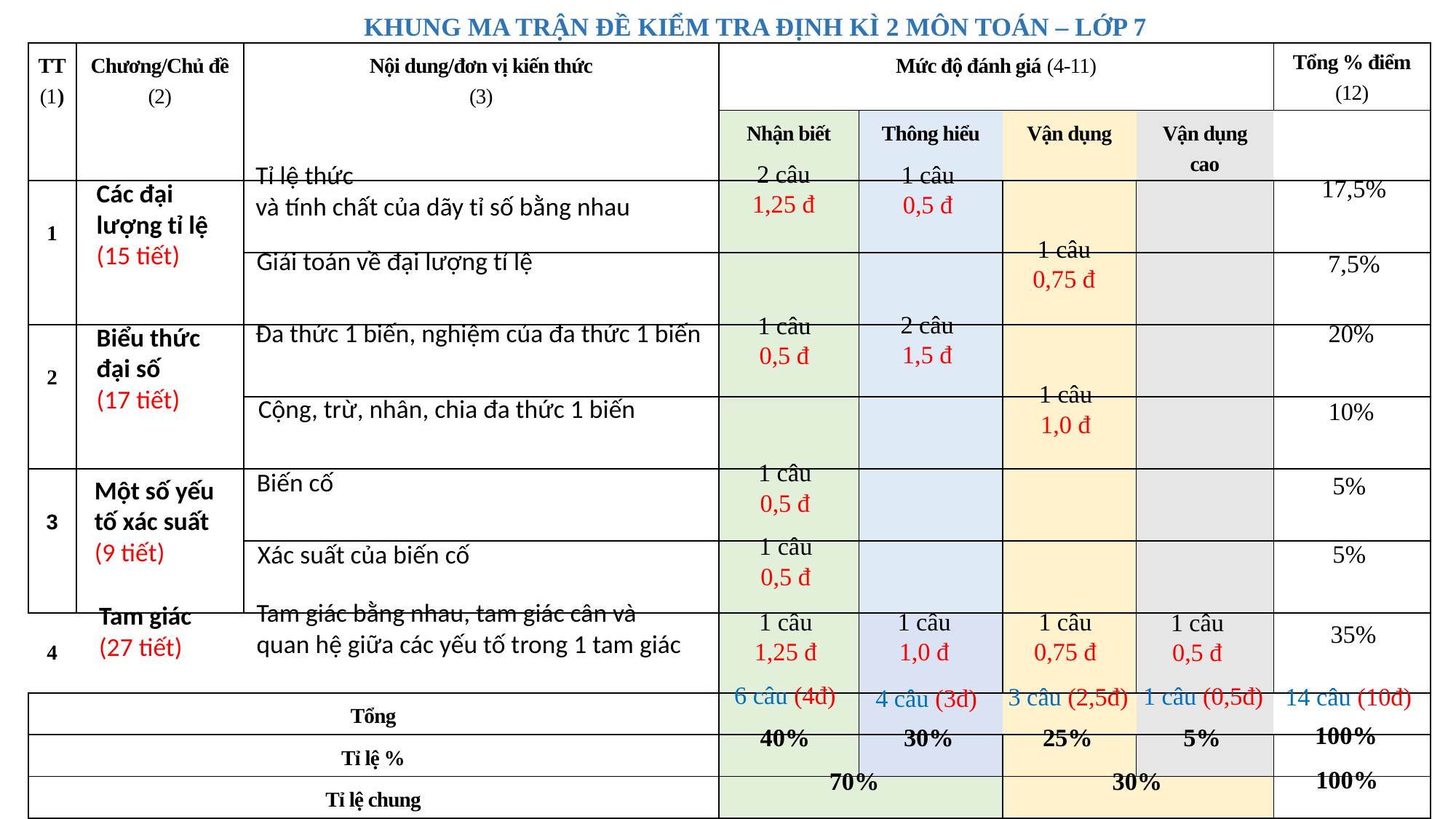

KHUNG MA TRẬN ĐỀ KIỂM TRA ĐỊNH KÌ 2 MÔN TOÁN – LỚP 7
| TT (1) | Chương/Chủ đề (2) | Nội dung/đơn vị kiến thức (3) | Mức độ đánh giá (4-11) |  |  |  | Tổng % điểm (12) |
| --- | --- | --- | --- | --- | --- | --- | --- |
|  |  |  | Nhận biết | Thông hiểu | Vận dụng | Vận dụng cao |  |
| 1 |  |  |  |  |  |  |  |
|  |  |  |  |  |  |  |  |
| 2 |  |  |  |  |  |  |  |
|  |  |  |  |  |  |  |  |
| 3 |  |  |  |  |  |  |  |
|  |  |  |  |  |  |  |  |
| 4 |  |  |  |  |  |  |  |
| Tổng |  |  |  |  |  |  |  |
| Tỉ lệ % |  |  |  |  |  |  |  |
| Tỉ lệ chung |  |  |  |  |  |  |  |
2 câu
1,25 đ
1 câu
0,5 đ
Tỉ lệ thức
và tính chất của dãy tỉ số bằng nhau
17,5%
Các đại lượng tỉ lệ
(15 tiết)
1 câu
0,75 đ
Giải toán về đại lượng tỉ lệ
7,5%
2 câu
1,5 đ
1 câu
0,5 đ
Đa thức 1 biến, nghiệm của đa thức 1 biến
20%
Biểu thức đại số
(17 tiết)
1 câu
1,0 đ
Cộng, trừ, nhân, chia đa thức 1 biến
10%
1 câu
0,5 đ
Biến cố
5%
Một số yếu tố xác suất
(9 tiết)
1 câu
0,5 đ
5%
Xác suất của biến cố
Tam giác bằng nhau, tam giác cân và quan hệ giữa các yếu tố trong 1 tam giác
Tam giác
(27 tiết)
1 câu
1,25 đ
1 câu
1,0 đ
1 câu
0,75 đ
1 câu
0,5 đ
35%
6 câu (4đ)
1 câu (0,5đ)
14 câu (10đ)
3 câu (2,5đ)
4 câu (3đ)
100%
5%
25%
30%
40%
100%
30%
70%